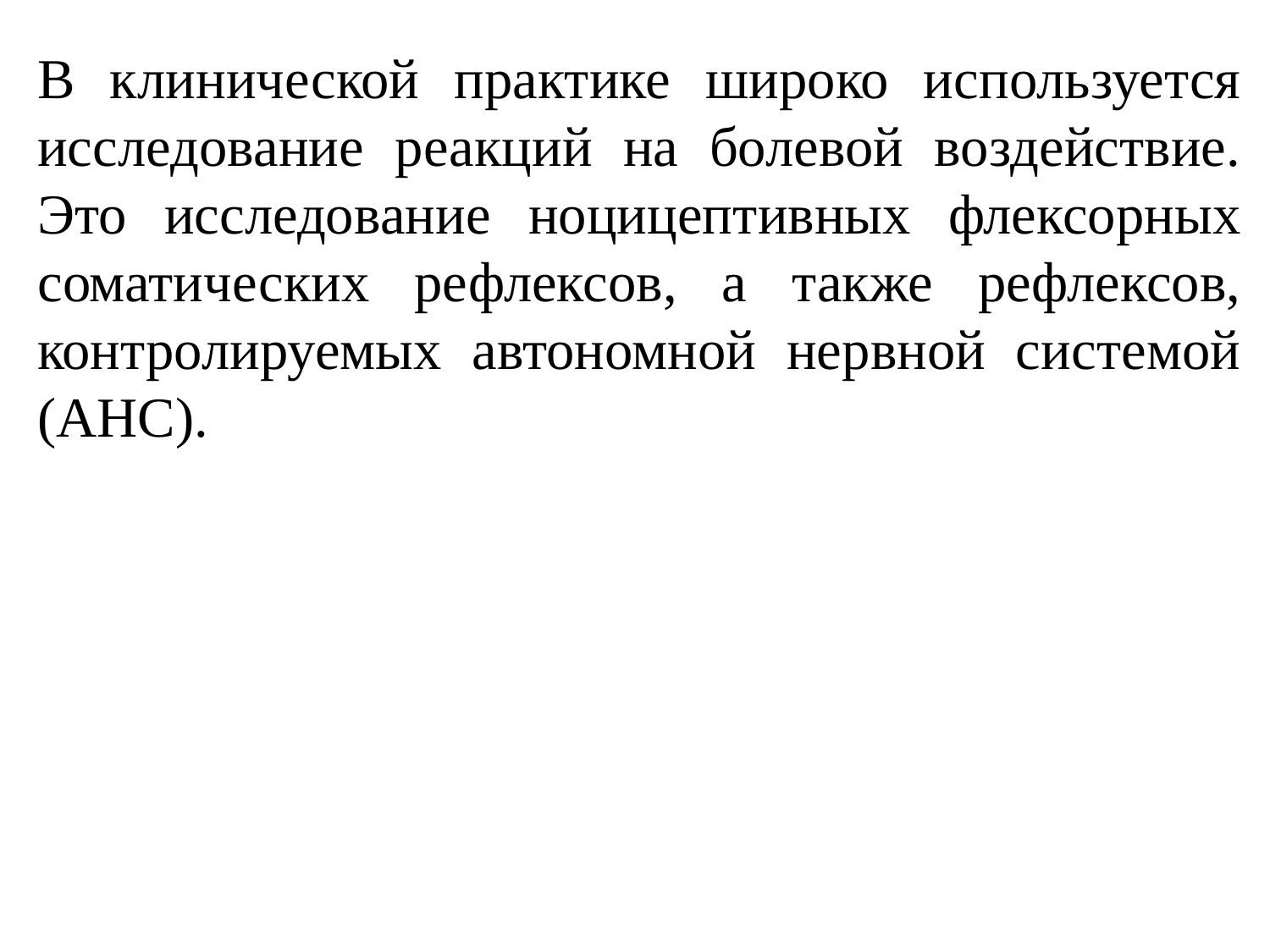

В клинической практике широко используется исследование реакций на болевой воздействие. Это исследование ноцицептивных флексорных соматических рефлексов, а также рефлексов, контролируемых автономной нервной системой (АНС).